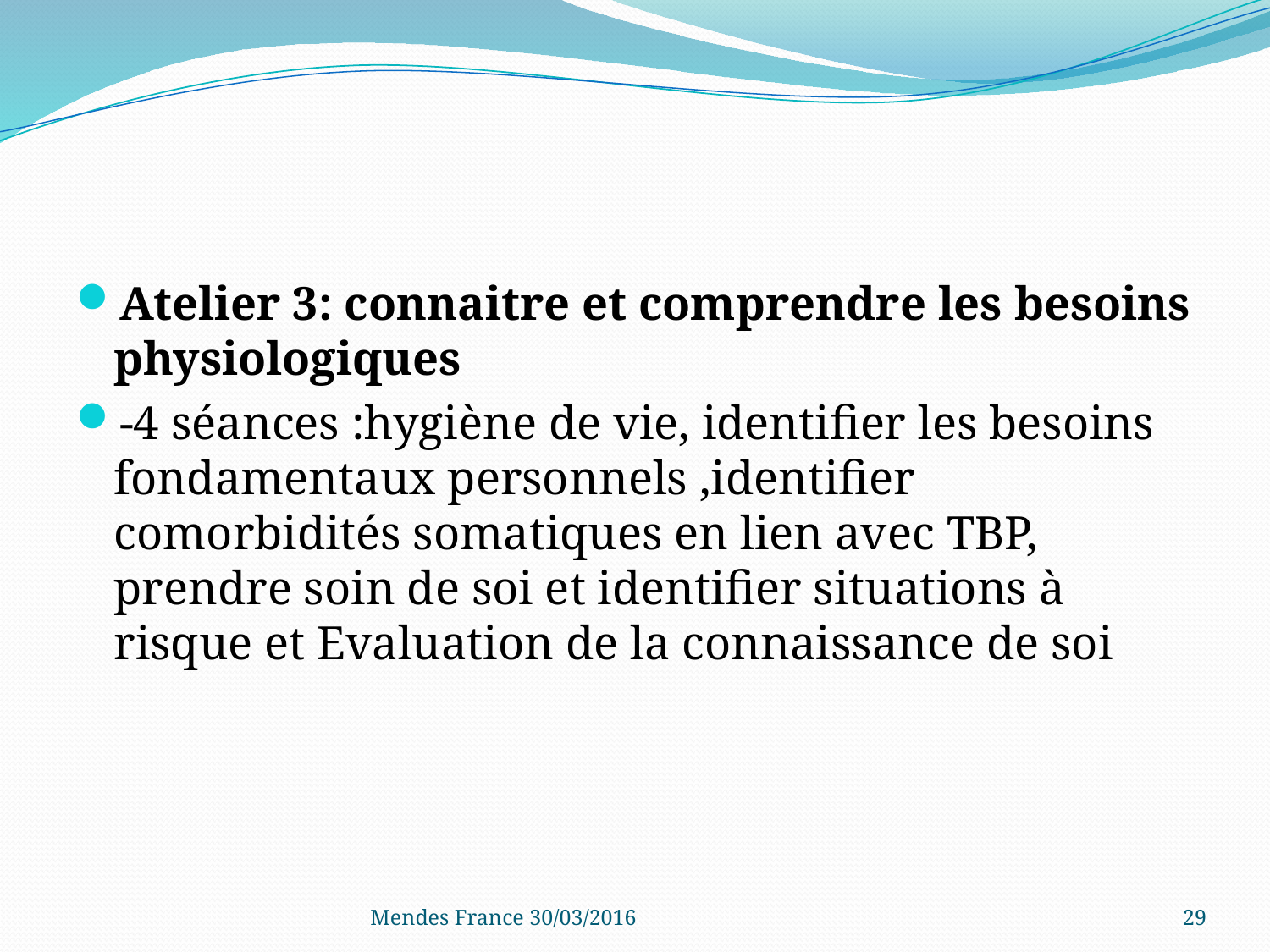

#
Atelier 3: connaitre et comprendre les besoins physiologiques
-4 séances :hygiène de vie, identifier les besoins fondamentaux personnels ,identifier comorbidités somatiques en lien avec TBP, prendre soin de soi et identifier situations à risque et Evaluation de la connaissance de soi
Mendes France 30/03/2016
29